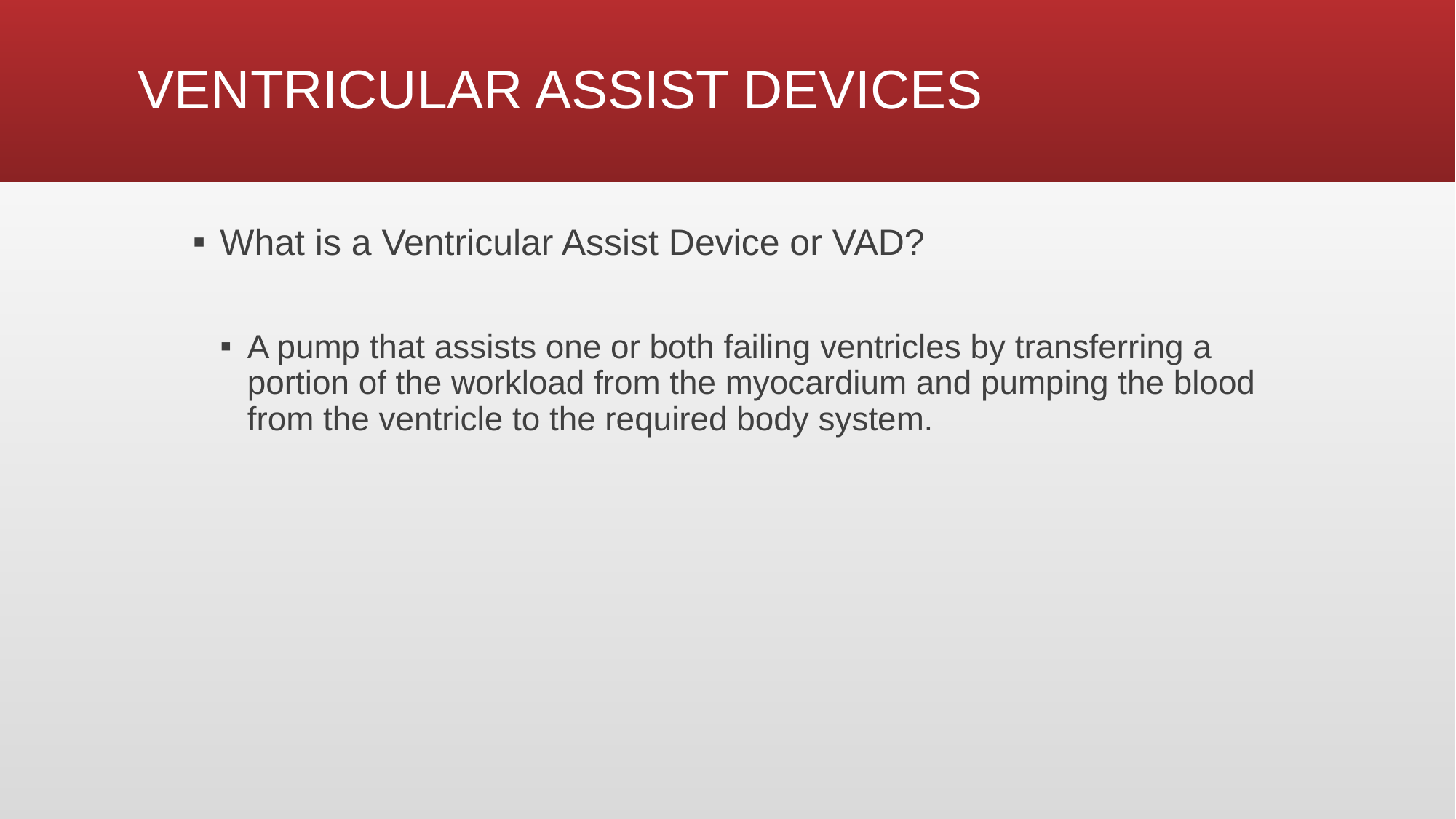

# VENTRICULAR ASSIST DEVICES
What is a Ventricular Assist Device or VAD?

A pump that assists one or both failing ventricles by transferring a portion of the workload from the myocardium and pumping the blood from the ventricle to the required body system.